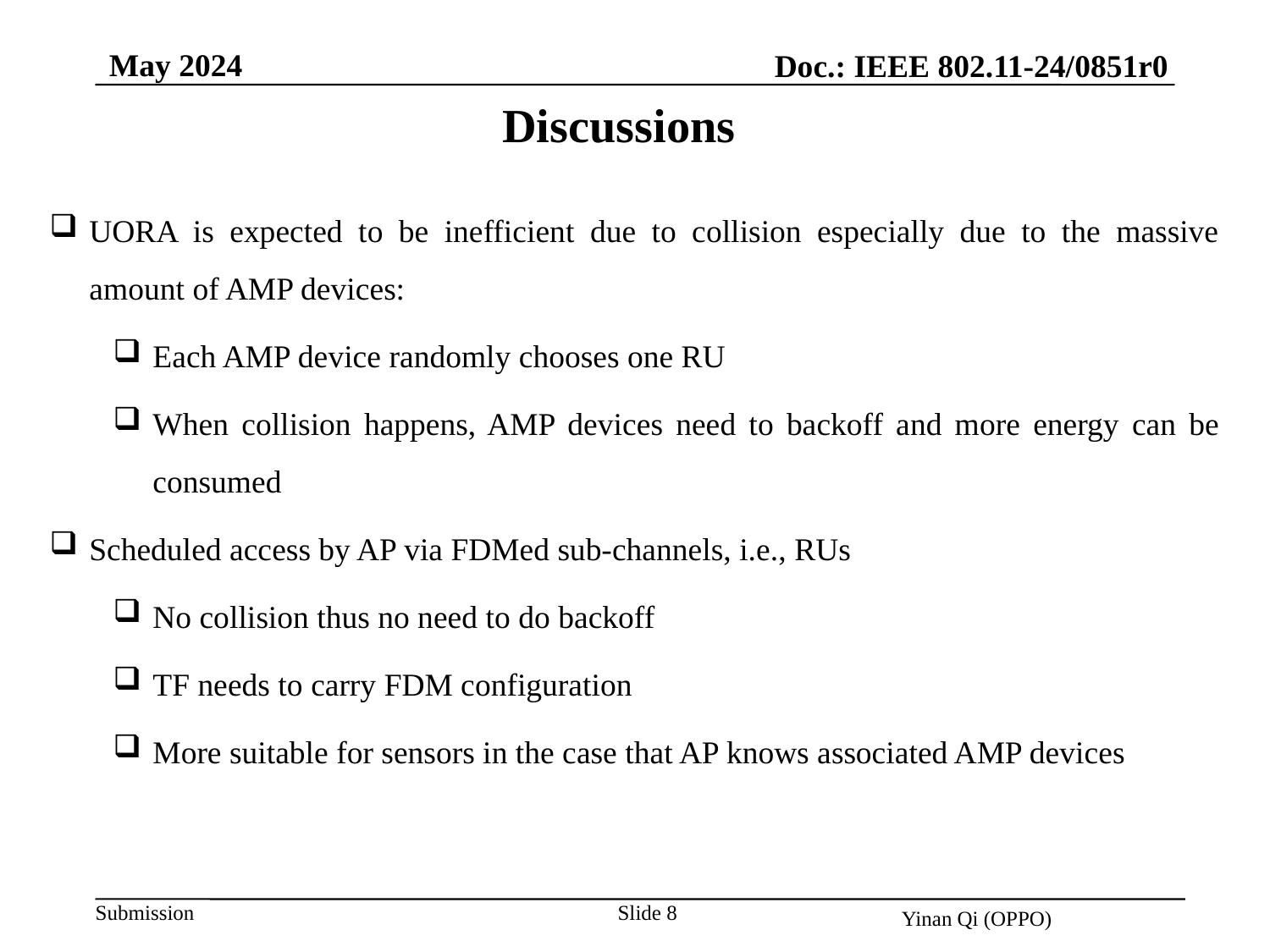

May 2024
Doc.: IEEE 802.11-24/0851r0
Discussions
UORA is expected to be inefficient due to collision especially due to the massive amount of AMP devices:
Each AMP device randomly chooses one RU
When collision happens, AMP devices need to backoff and more energy can be consumed
Scheduled access by AP via FDMed sub-channels, i.e., RUs
No collision thus no need to do backoff
TF needs to carry FDM configuration
More suitable for sensors in the case that AP knows associated AMP devices
Slide 8
Yinan Qi (OPPO)